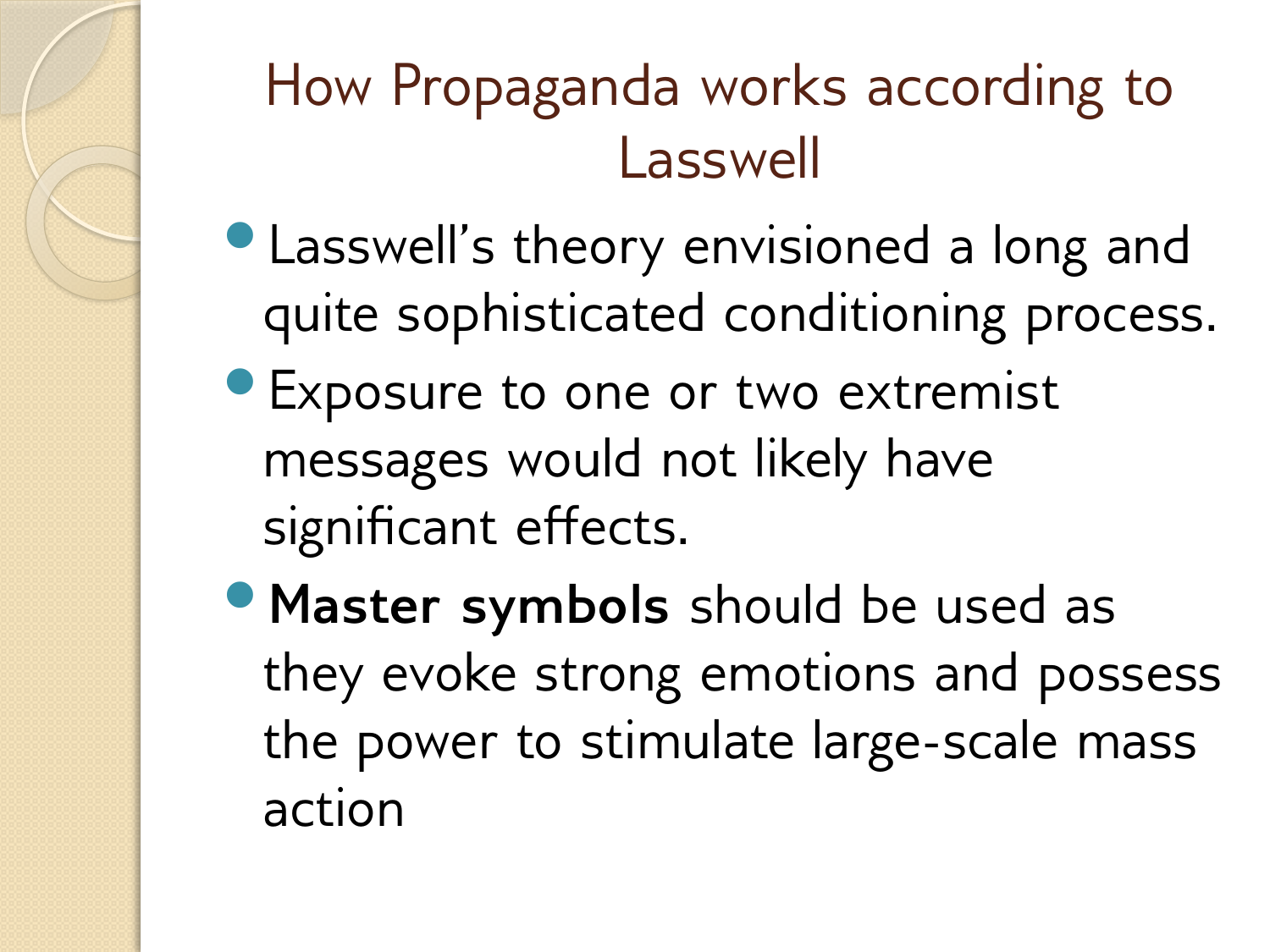

# How Propaganda works according to Lasswell
Lasswell’s theory envisioned a long and quite sophisticated conditioning process.
Exposure to one or two extremist messages would not likely have significant effects.
Master symbols should be used as they evoke strong emotions and possess the power to stimulate large-scale mass action